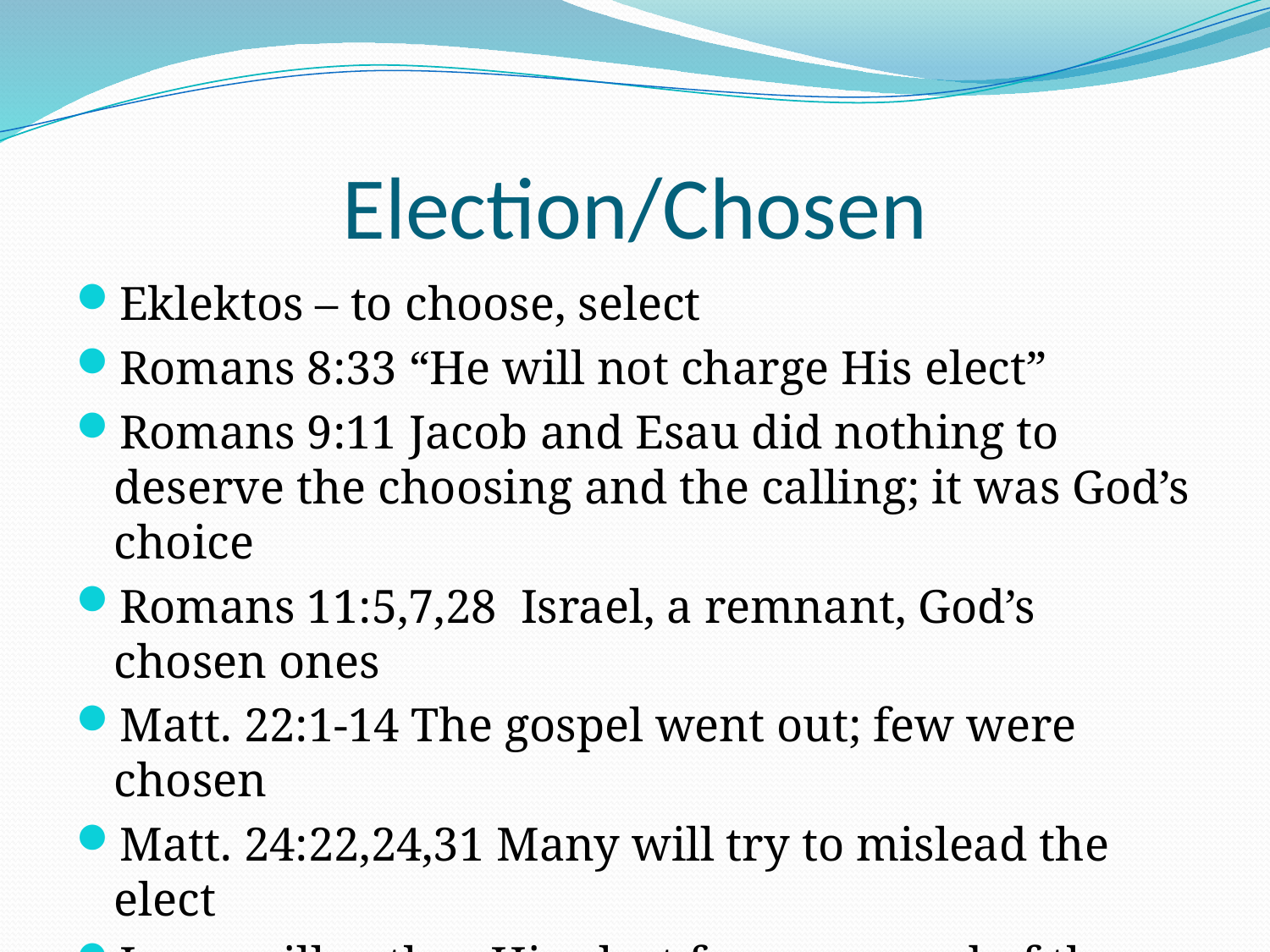

# Election/Chosen
Eklektos – to choose, select
Romans 8:33 “He will not charge His elect”
Romans 9:11 Jacob and Esau did nothing to deserve the choosing and the calling; it was God’s choice
Romans 11:5,7,28  Israel, a remnant, God’s chosen ones
Matt. 22:1-14 The gospel went out; few were chosen
Matt. 24:22,24,31 Many will try to mislead the elect
Jesus will gather His elect from one end of the heavens to the other.